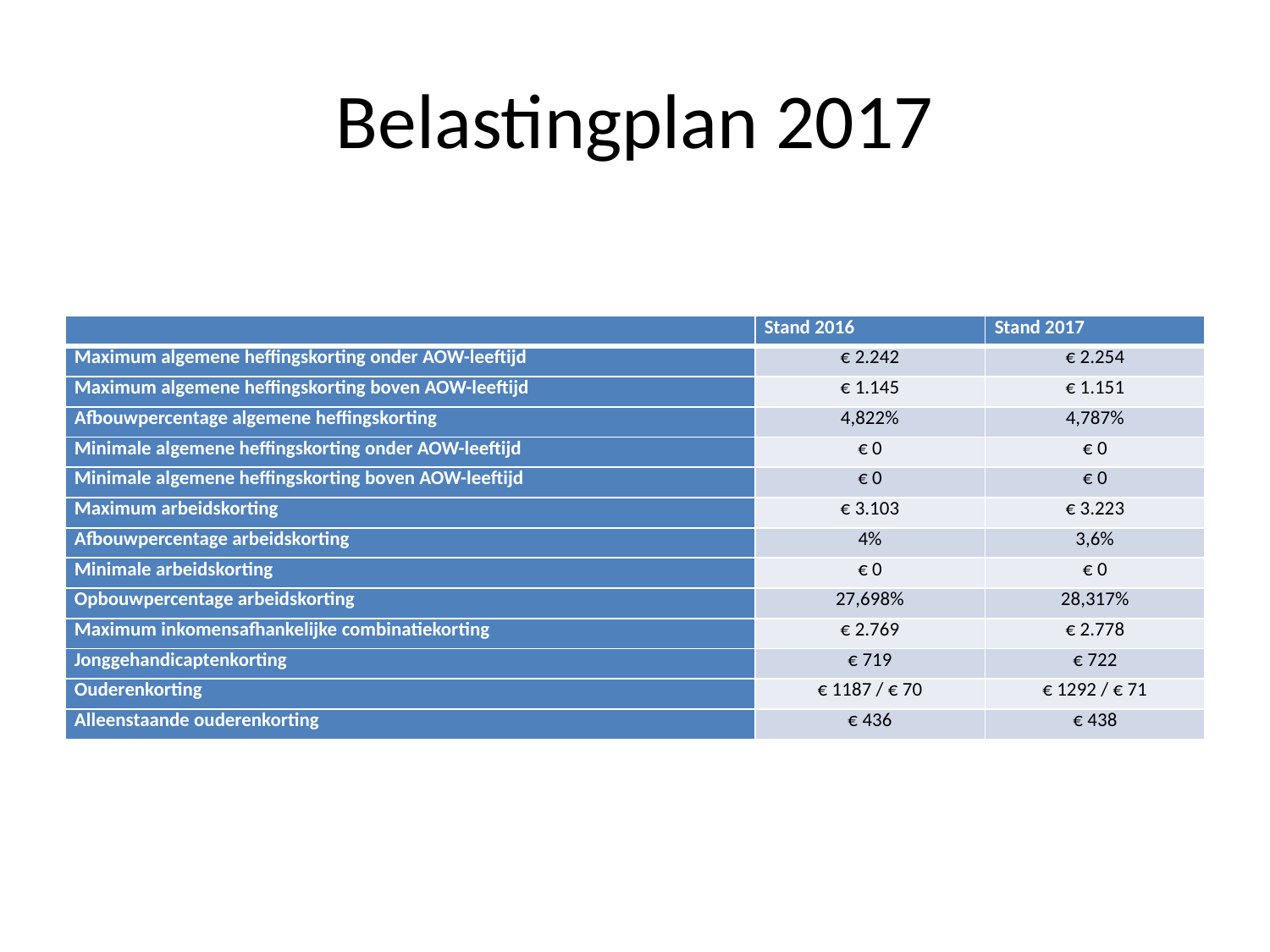

# Belastingplan 2017
|  | Stand 2016 | Stand 2017 |
| --- | --- | --- |
| Maximum algemene heffingskorting onder AOW-leeftijd | € 2.242 | € 2.254 |
| Maximum algemene heffingskorting boven AOW-leeftijd | € 1.145 | € 1.151 |
| Afbouwpercentage algemene heffingskorting | 4,822% | 4,787% |
| Minimale algemene heffingskorting onder AOW-leeftijd | € 0 | € 0 |
| Minimale algemene heffingskorting boven AOW-leeftijd | € 0 | € 0 |
| Maximum arbeidskorting | € 3.103 | € 3.223 |
| Afbouwpercentage arbeidskorting | 4% | 3,6% |
| Minimale arbeidskorting | € 0 | € 0 |
| Opbouwpercentage arbeidskorting | 27,698% | 28,317% |
| Maximum inkomensafhankelijke combinatiekorting | € 2.769 | € 2.778 |
| Jonggehandicaptenkorting | € 719 | € 722 |
| Ouderenkorting | € 1187 / € 70 | € 1292 / € 71 |
| Alleenstaande ouderenkorting | € 436 | € 438 |